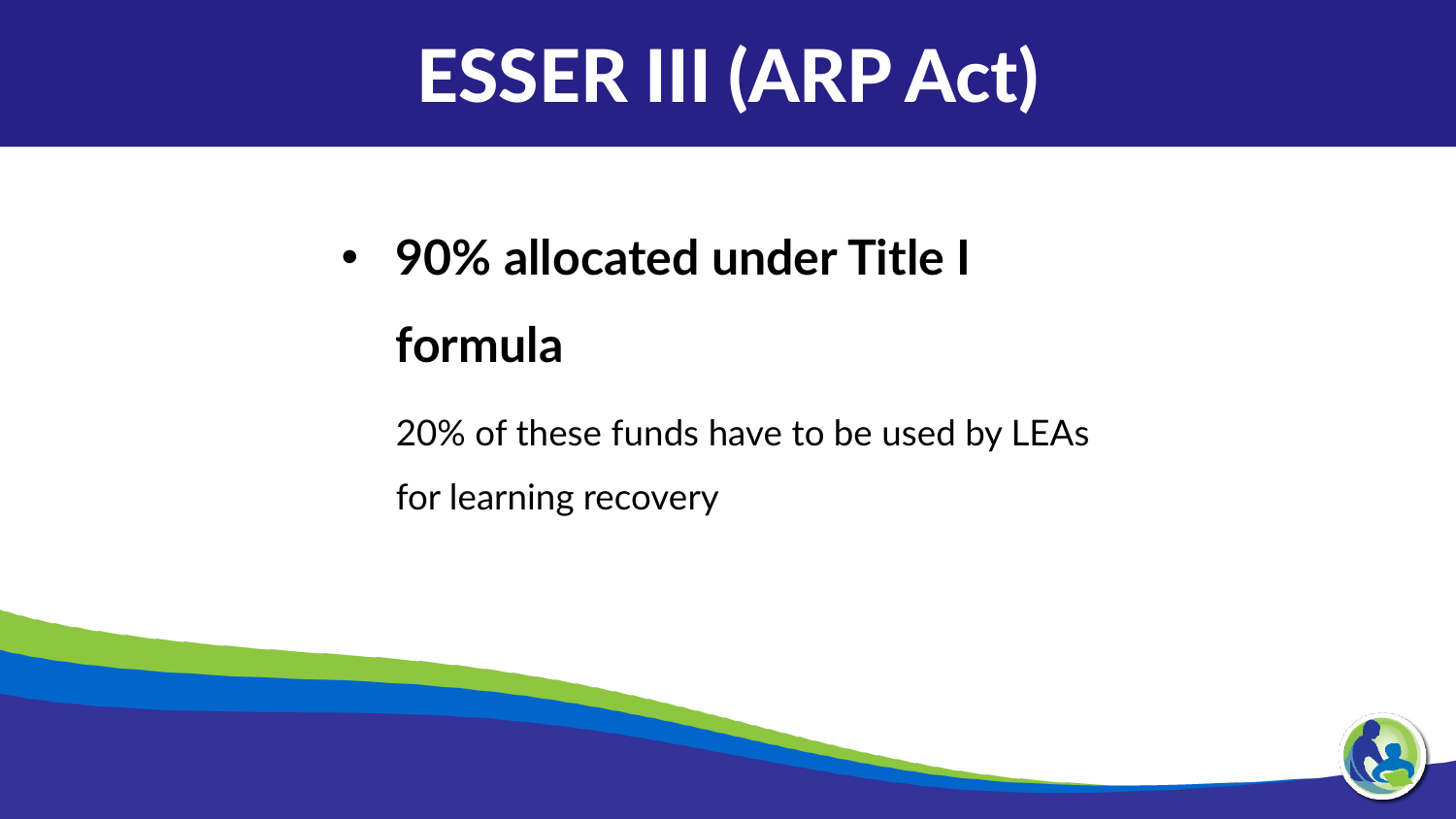

ESSER III (ARP Act)
90% allocated under Title I formula
20% of these funds have to be used by LEAs for learning recovery